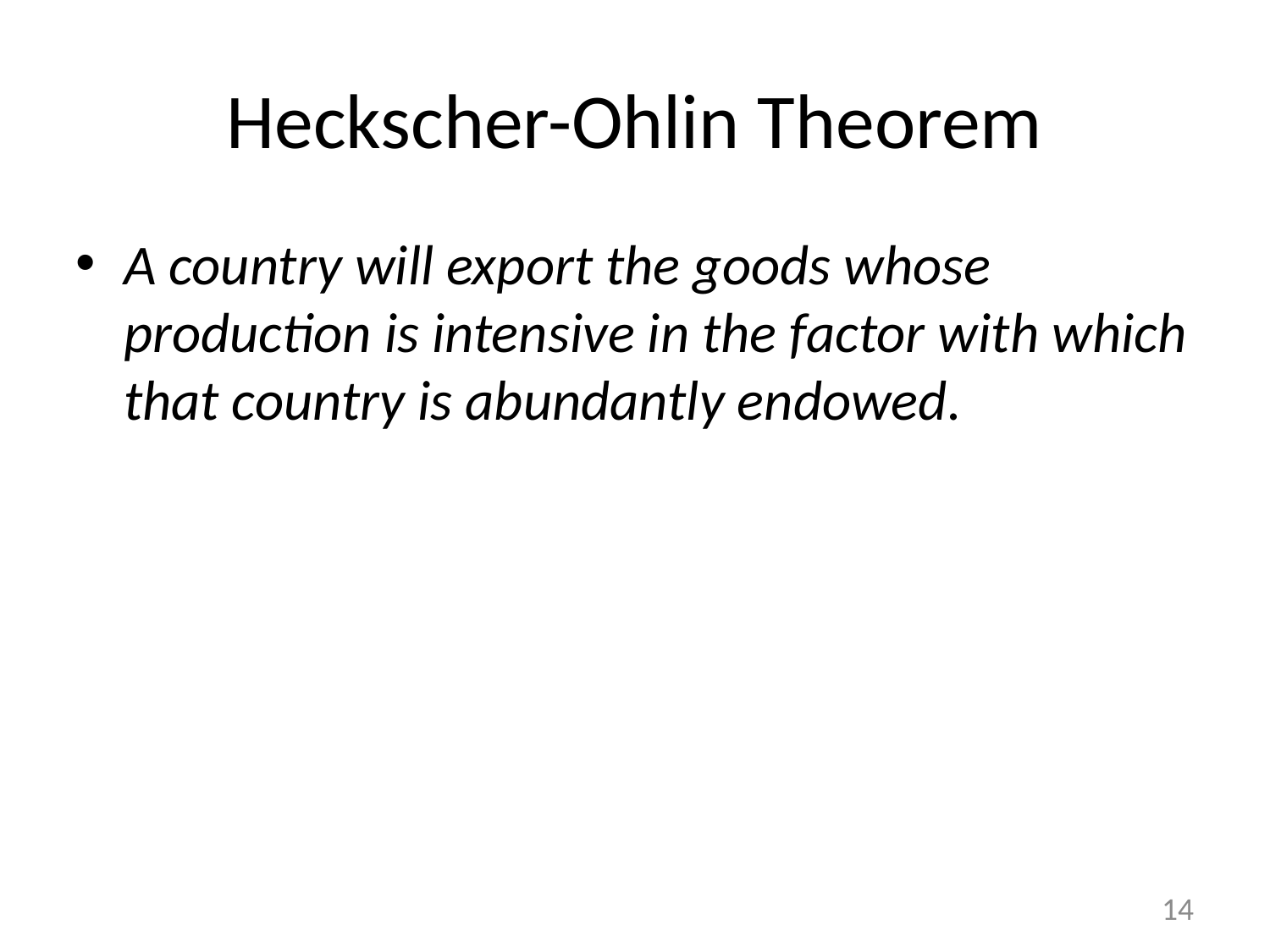

# Heckscher-Ohlin Theorem
A country will export the goods whose production is intensive in the factor with which that country is abundantly endowed.
14